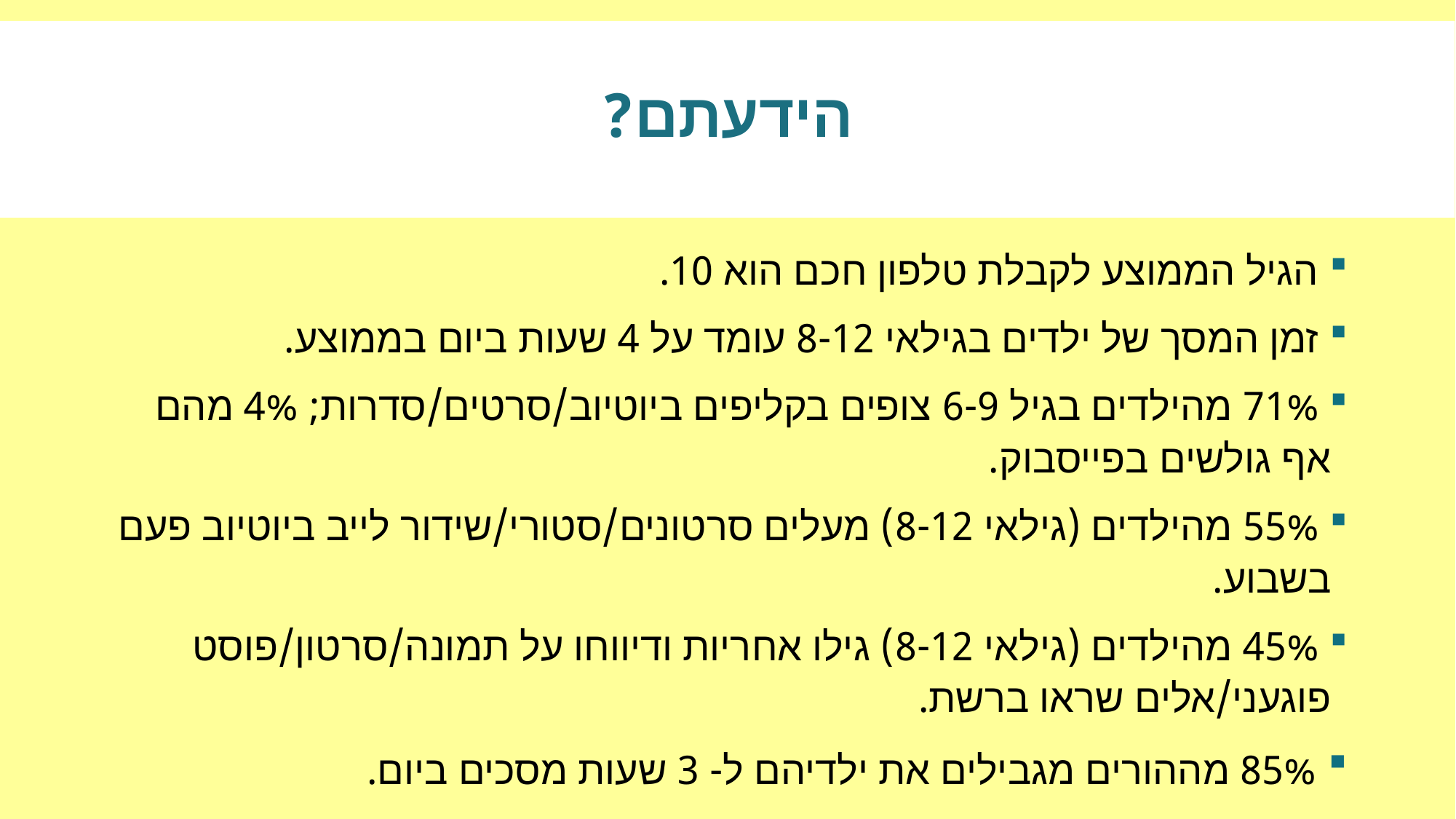

# הידעתם?
 הגיל הממוצע לקבלת טלפון חכם הוא 10.
 זמן המסך של ילדים בגילאי 8-12 עומד על 4 שעות ביום בממוצע.
 71% מהילדים בגיל 6-9 צופים בקליפים ביוטיוב/סרטים/סדרות; 4% מהם אף גולשים בפייסבוק.
 55% מהילדים (גילאי 8-12) מעלים סרטונים/סטורי/שידור לייב ביוטיוב פעם בשבוע.
 45% מהילדים (גילאי 8-12) גילו אחריות ודיווחו על תמונה/סרטון/פוסט פוגעני/אלים שראו ברשת.
 85% מההורים מגבילים את ילדיהם ל- 3 שעות מסכים ביום.